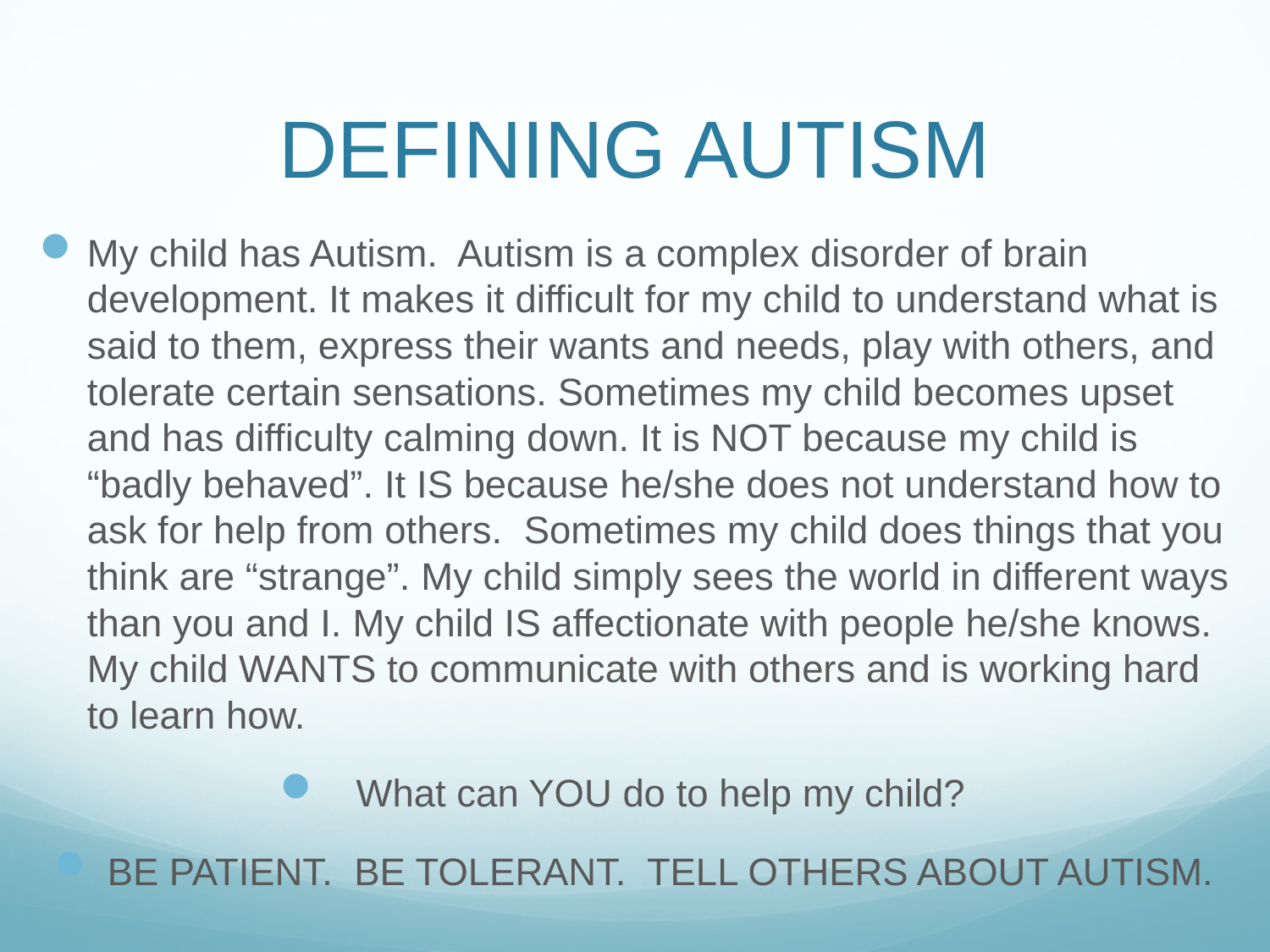

# DEFINING AUTISM
My child has Autism.  Autism is a complex disorder of brain development. It makes it difficult for my child to understand what is said to them, express their wants and needs, play with others, and tolerate certain sensations. Sometimes my child becomes upset and has difficulty calming down. It is NOT because my child is “badly behaved”. It IS because he/she does not understand how to ask for help from others.  Sometimes my child does things that you think are “strange”. My child simply sees the world in different ways than you and I. My child IS affectionate with people he/she knows. My child WANTS to communicate with others and is working hard to learn how.
What can YOU do to help my child?
BE PATIENT.  BE TOLERANT.  TELL OTHERS ABOUT AUTISM.